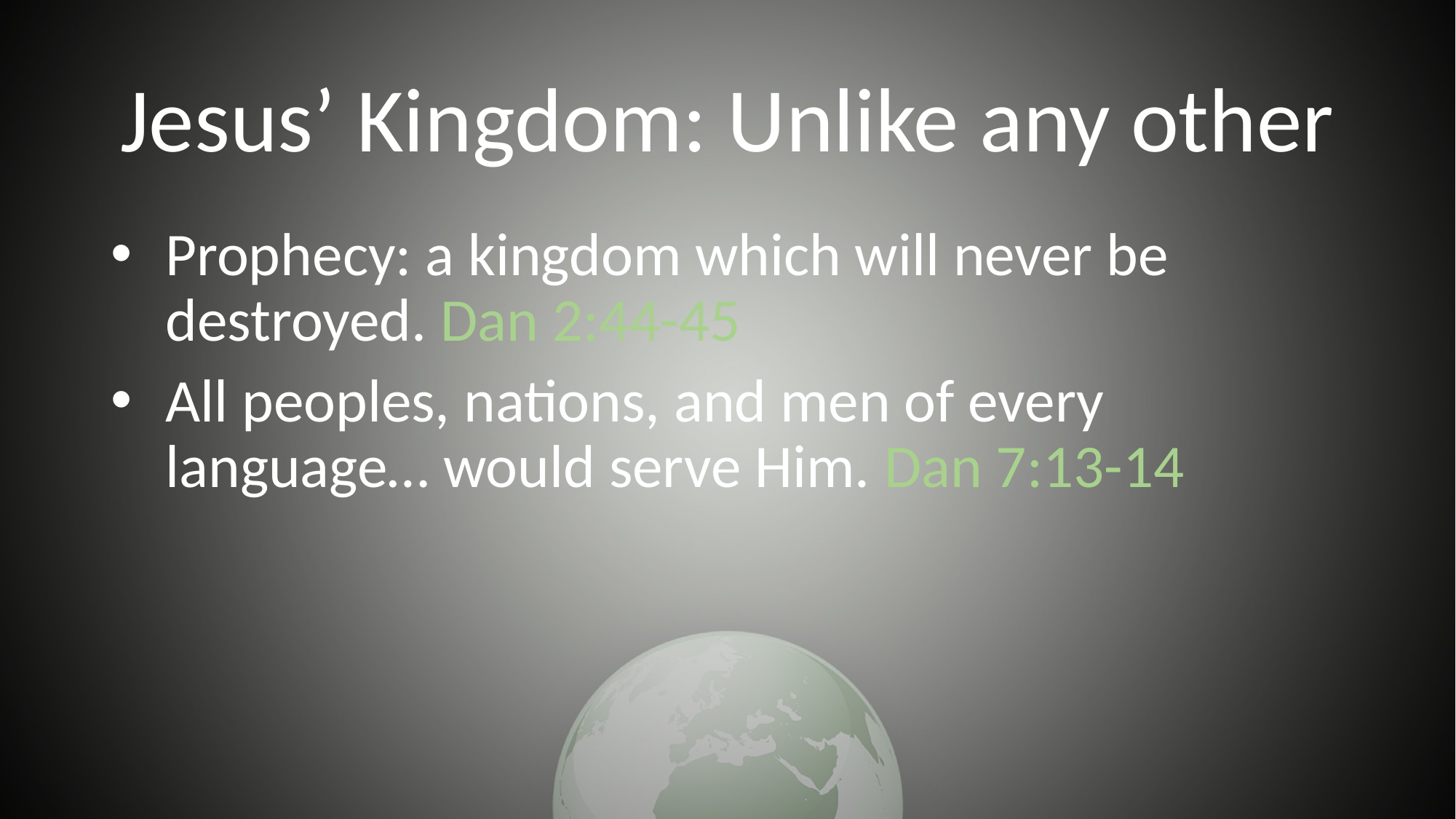

# Jesus’ Kingdom: Unlike any other
Prophecy: a kingdom which will never be destroyed. Dan 2:44-45
All peoples, nations, and men of every language… would serve Him. Dan 7:13-14